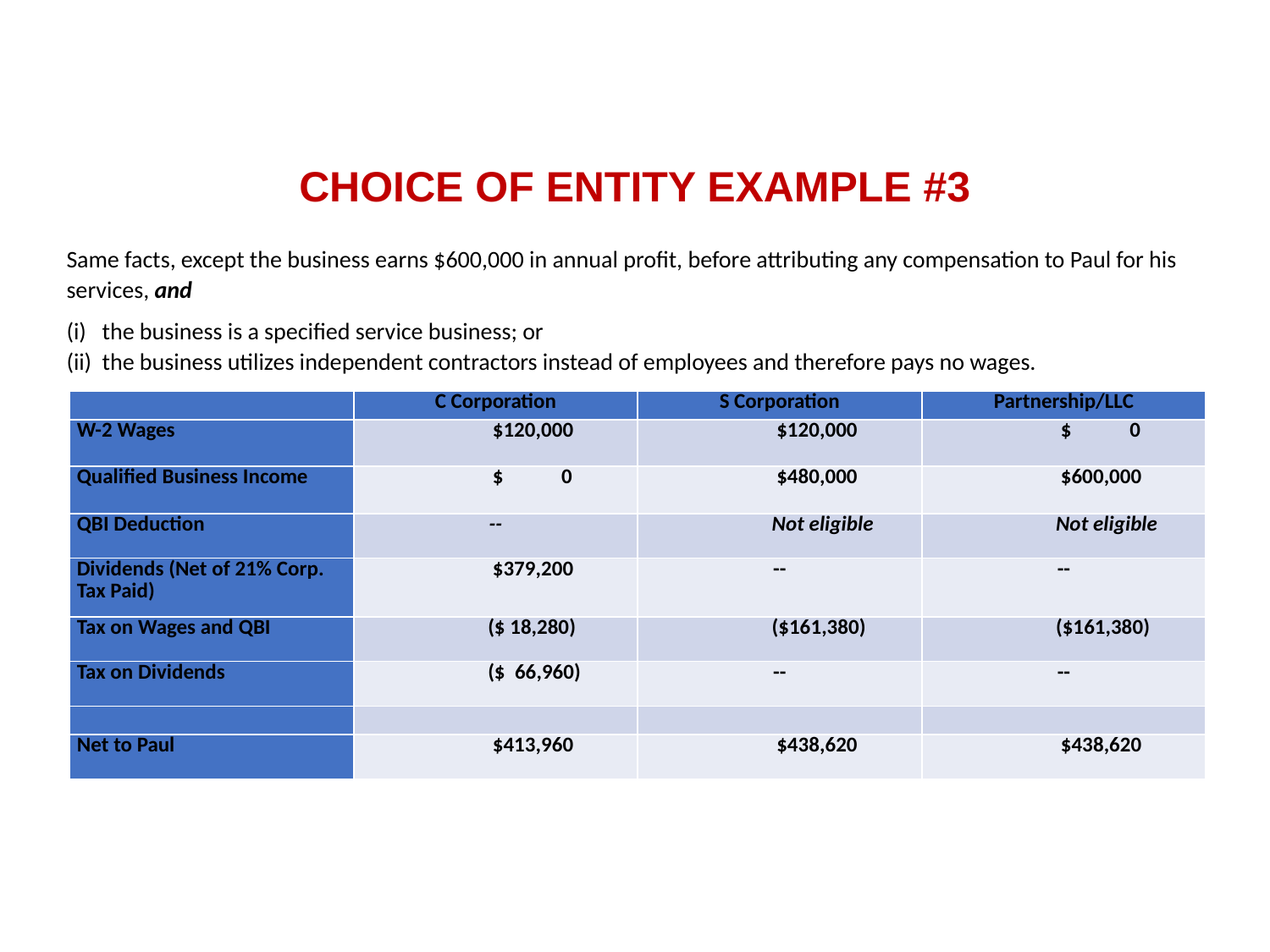

# Choice of Entity Example #3
Same facts, except the business earns $600,000 in annual profit, before attributing any compensation to Paul for his services, and
the business is a specified service business; or
the business utilizes independent contractors instead of employees and therefore pays no wages.
|  | C Corporation | S Corporation | Partnership/LLC |
| --- | --- | --- | --- |
| W-2 Wages | $120,000 | $120,000 | $ 0 |
| Qualified Business Income | $ 0 | $480,000 | $600,000 |
| QBI Deduction | -- | Not eligible | Not eligible |
| Dividends (Net of 21% Corp. Tax Paid) | $379,200 | -- | -- |
| Tax on Wages and QBI | ($ 18,280) | ($161,380) | ($161,380) |
| Tax on Dividends | ($ 66,960) | -- | -- |
|  |  |  |  |
| Net to Paul | $413,960 | $438,620 | $438,620 |